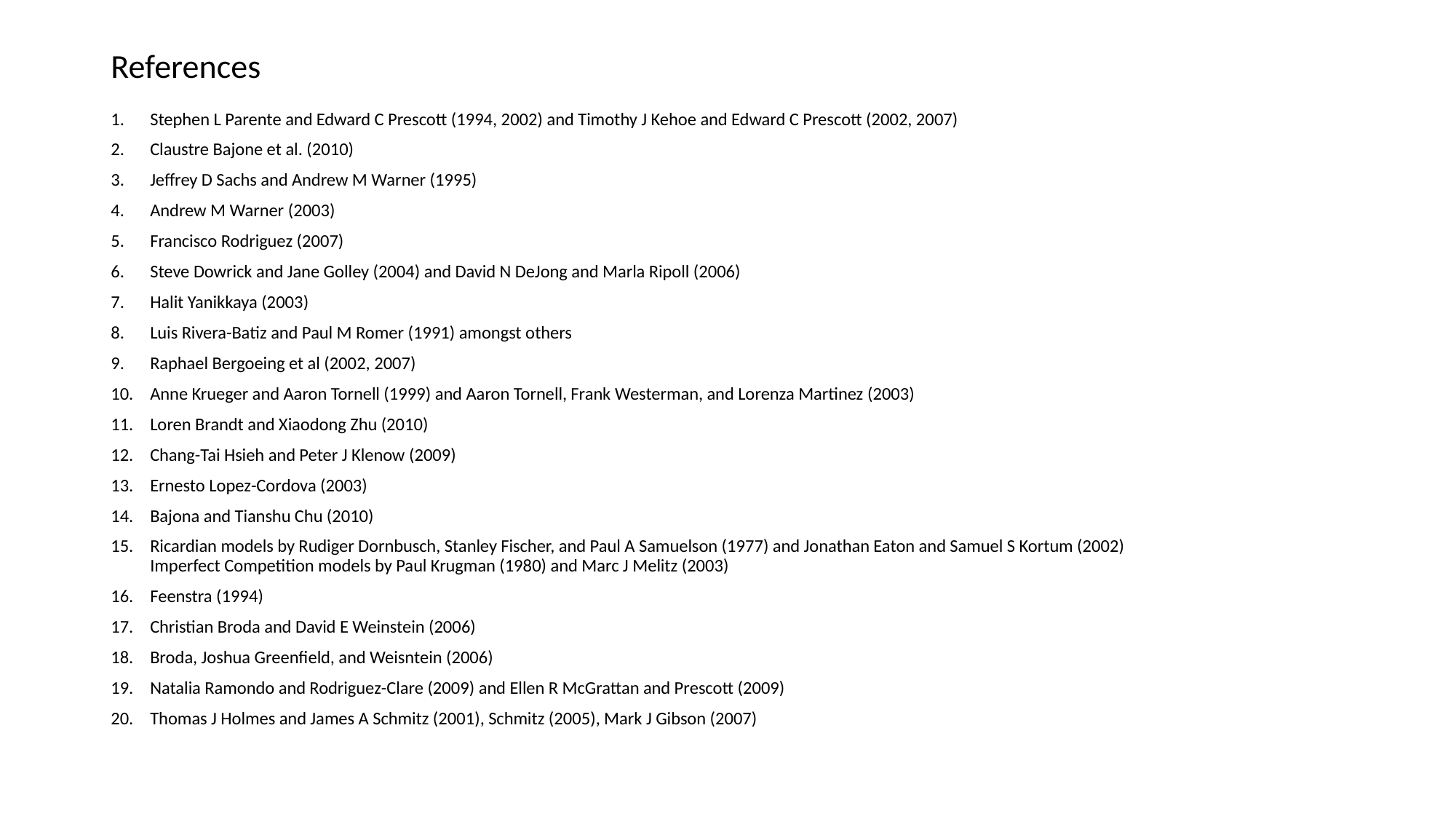

# References
Stephen L Parente and Edward C Prescott (1994, 2002) and Timothy J Kehoe and Edward C Prescott (2002, 2007)
Claustre Bajone et al. (2010)
Jeffrey D Sachs and Andrew M Warner (1995)
Andrew M Warner (2003)
Francisco Rodriguez (2007)
Steve Dowrick and Jane Golley (2004) and David N DeJong and Marla Ripoll (2006)
Halit Yanikkaya (2003)
Luis Rivera-Batiz and Paul M Romer (1991) amongst others
Raphael Bergoeing et al (2002, 2007)
Anne Krueger and Aaron Tornell (1999) and Aaron Tornell, Frank Westerman, and Lorenza Martinez (2003)
Loren Brandt and Xiaodong Zhu (2010)
Chang-Tai Hsieh and Peter J Klenow (2009)
Ernesto Lopez-Cordova (2003)
Bajona and Tianshu Chu (2010)
Ricardian models by Rudiger Dornbusch, Stanley Fischer, and Paul A Samuelson (1977) and Jonathan Eaton and Samuel S Kortum (2002)
Imperfect Competition models by Paul Krugman (1980) and Marc J Melitz (2003)
Feenstra (1994)
Christian Broda and David E Weinstein (2006)
Broda, Joshua Greenfield, and Weisntein (2006)
Natalia Ramondo and Rodriguez-Clare (2009) and Ellen R McGrattan and Prescott (2009)
Thomas J Holmes and James A Schmitz (2001), Schmitz (2005), Mark J Gibson (2007)